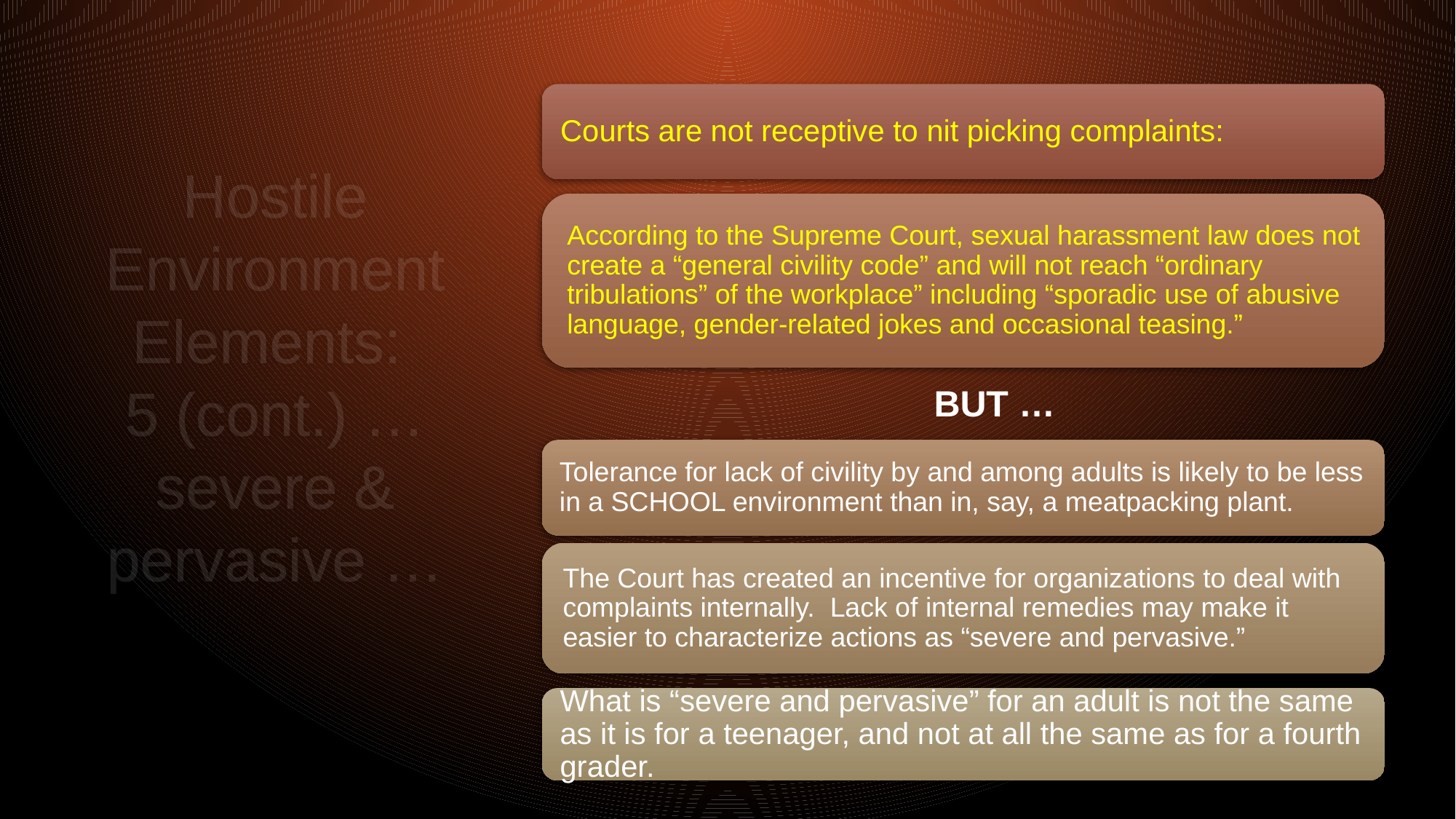

Courts are not receptive to nit picking complaints:
According to the Supreme Court, sexual harassment law does not create a “general civility code” and will not reach “ordinary tribulations” of the workplace” including “sporadic use of abusive language, gender-related jokes and occasional teasing.”
Tolerance for lack of civility by and among adults is likely to be less in a SCHOOL environment than in, say, a meatpacking plant.
The Court has created an incentive for organizations to deal with complaints internally.  Lack of internal remedies may make it easier to characterize actions as “severe and pervasive.”
What is “severe and pervasive” for an adult is not the same as it is for a teenager, and not at all the same as for a fourth grader.
# Hostile Environment Elements: 5 (cont.) …severe & pervasive …
BUT …